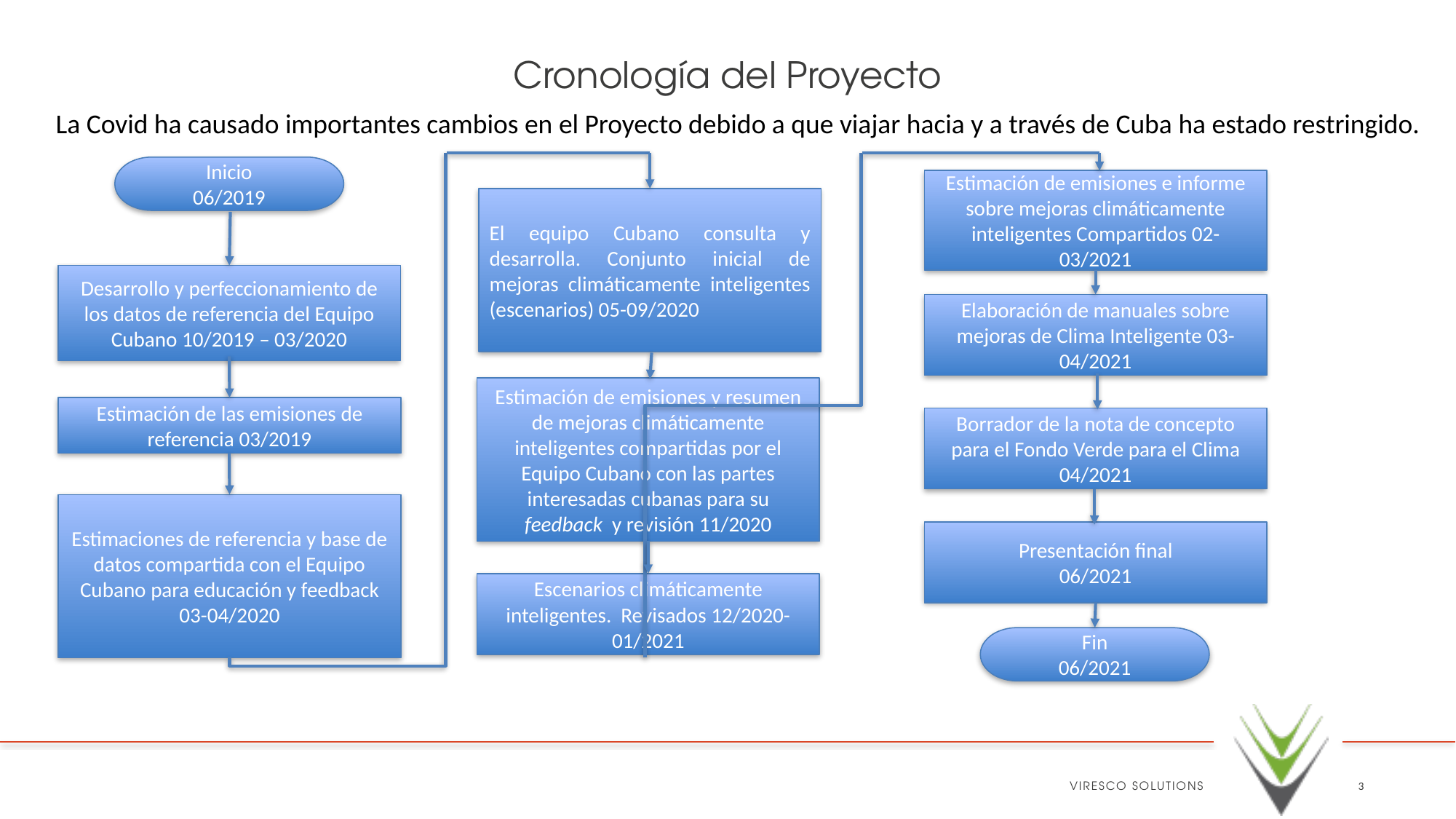

# Cronología del Proyecto
La Covid ha causado importantes cambios en el Proyecto debido a que viajar hacia y a través de Cuba ha estado restringido.
Inicio
06/2019
Estimación de emisiones e informe sobre mejoras climáticamente inteligentes Compartidos 02-03/2021
El equipo Cubano consulta y desarrolla. Conjunto inicial de mejoras climáticamente inteligentes (escenarios) 05-09/2020
Desarrollo y perfeccionamiento de los datos de referencia del Equipo Cubano 10/2019 – 03/2020
Elaboración de manuales sobre mejoras de Clima Inteligente 03-04/2021
Estimación de emisiones y resumen de mejoras climáticamente inteligentes compartidas por el Equipo Cubano con las partes interesadas cubanas para su feedback  y revisión 11/2020
Estimación de las emisiones de referencia 03/2019
Borrador de la nota de concepto para el Fondo Verde para el Clima 04/2021
Estimaciones de referencia y base de datos compartida con el Equipo Cubano para educación y feedback
03-04/2020
Presentación final
06/2021
Escenarios climáticamente inteligentes.  Revisados 12/2020-01/2021
Fin
06/2021
VIRESCO SOLUTIONS
3